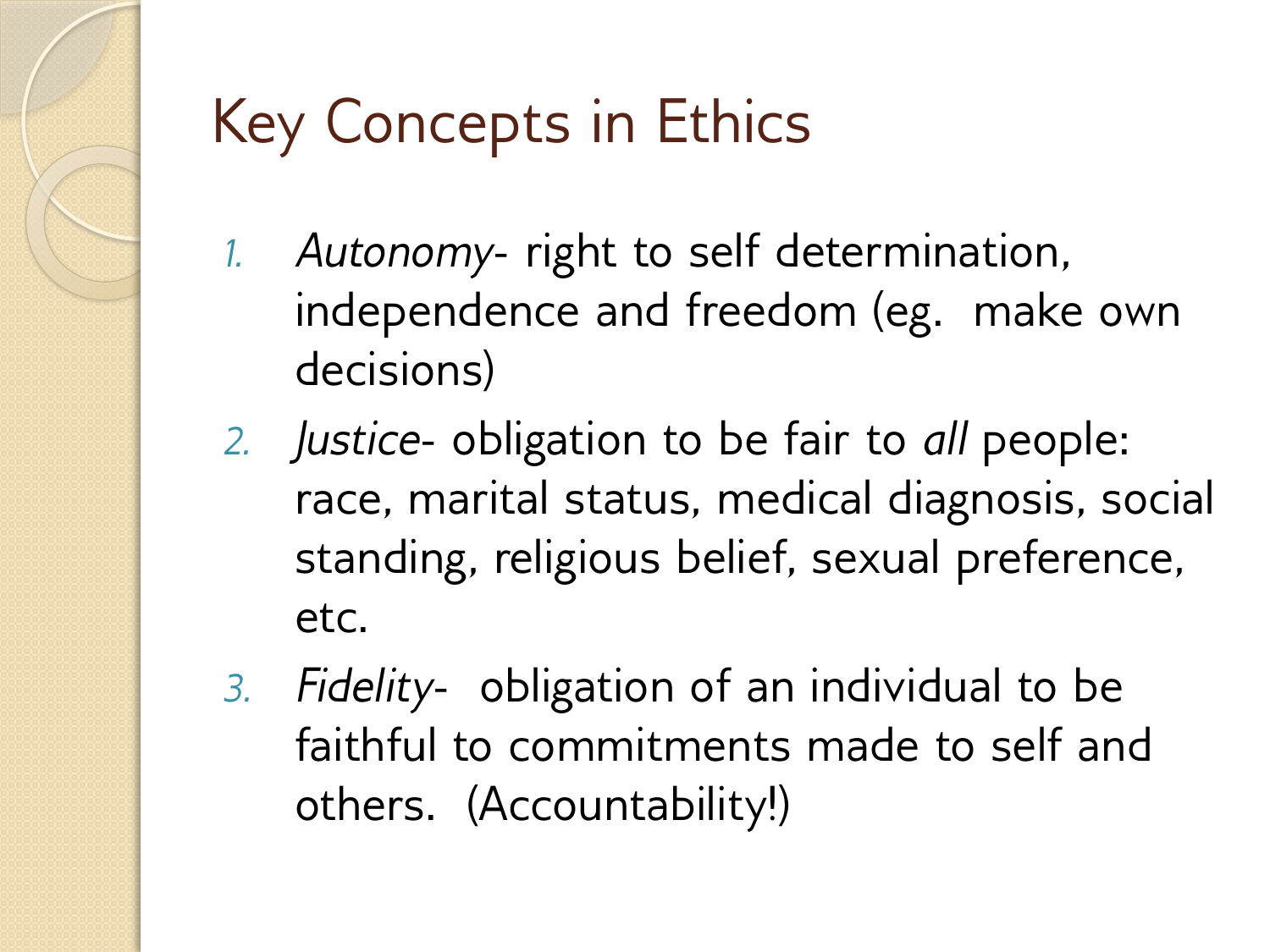

# Key Concepts in Ethics
Autonomy- right to self determination, independence and freedom (eg.  make own decisions)
Justice- obligation to be fair to all people: race, marital status, medical diagnosis, social standing, religious belief, sexual preference, etc.
Fidelity-  obligation of an individual to be faithful to commitments made to self and others.  (Accountability!)